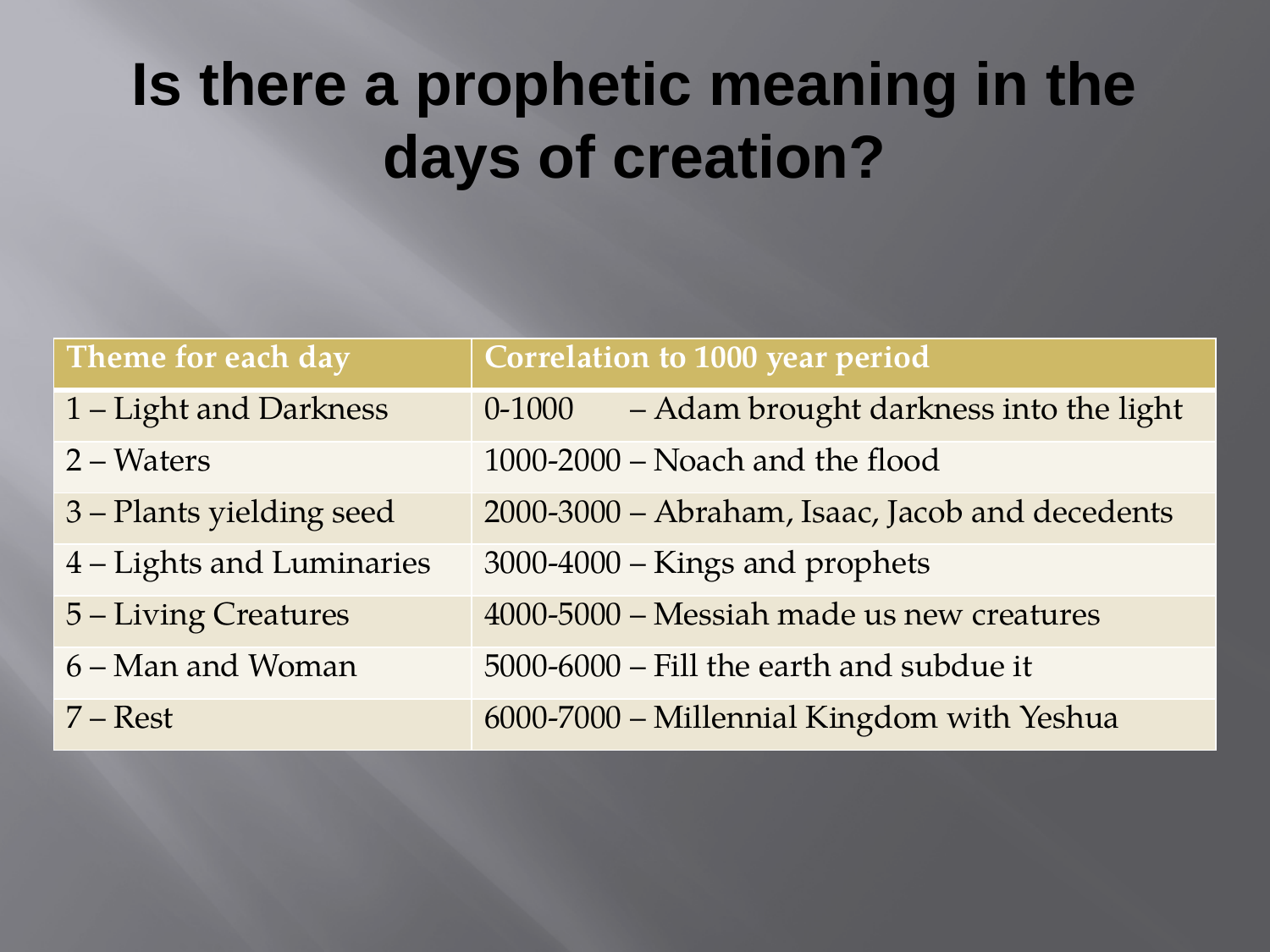

# Is there a prophetic meaning in the days of creation?
| Theme for each day | Correlation to 1000 year period |
| --- | --- |
| 1 – Light and Darkness | 0-1000 – Adam brought darkness into the light |
| 2 – Waters | 1000-2000 – Noach and the flood |
| 3 – Plants yielding seed | 2000-3000 – Abraham, Isaac, Jacob and decedents |
| 4 – Lights and Luminaries | 3000-4000 – Kings and prophets |
| 5 – Living Creatures | 4000-5000 – Messiah made us new creatures |
| 6 – Man and Woman | 5000-6000 – Fill the earth and subdue it |
| 7 – Rest | 6000-7000 – Millennial Kingdom with Yeshua |